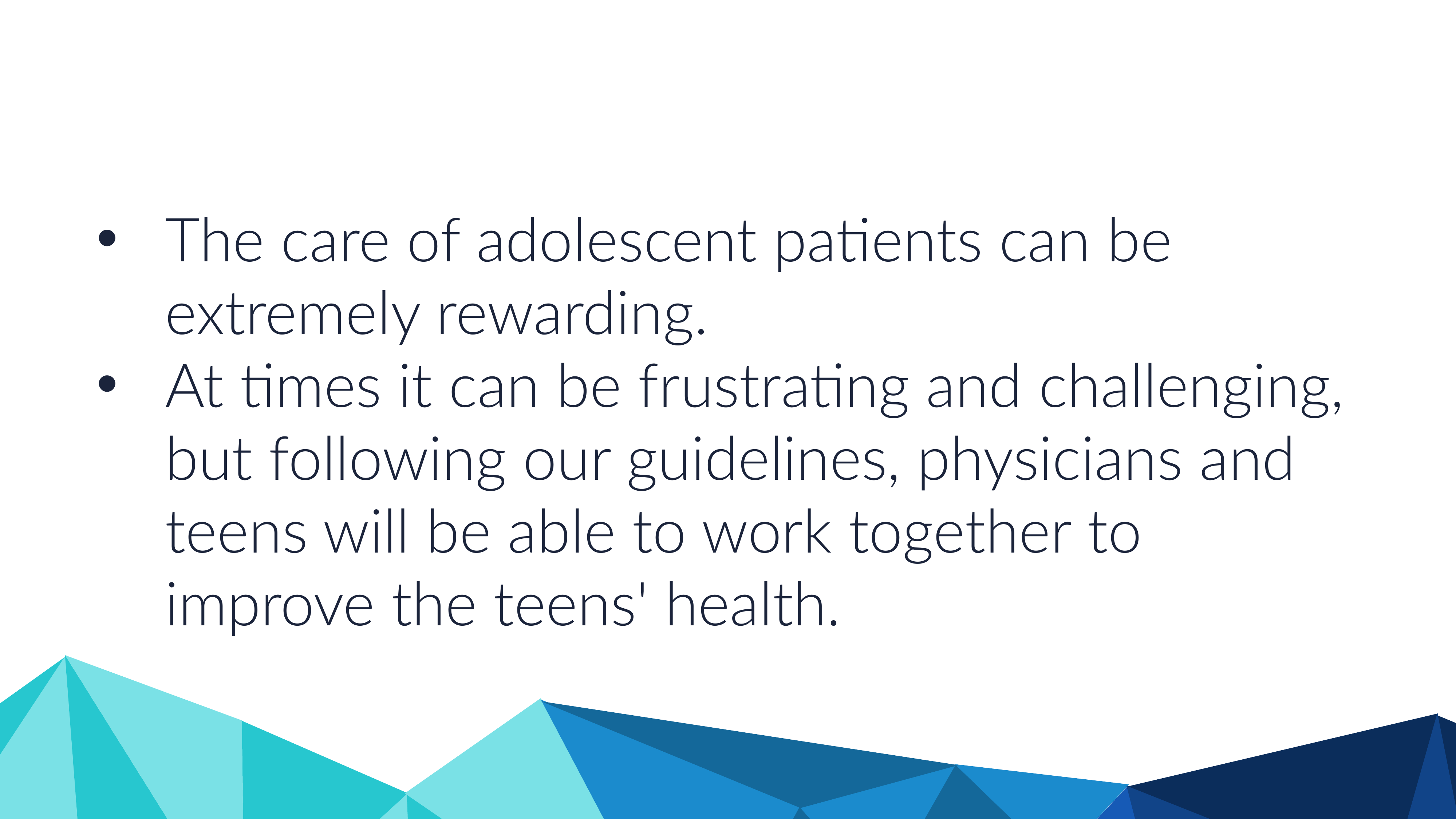

The care of adolescent patients can be extremely rewarding.
At times it can be frustrating and challenging, but following our guidelines, physicians and teens will be able to work together to improve the teens' health.